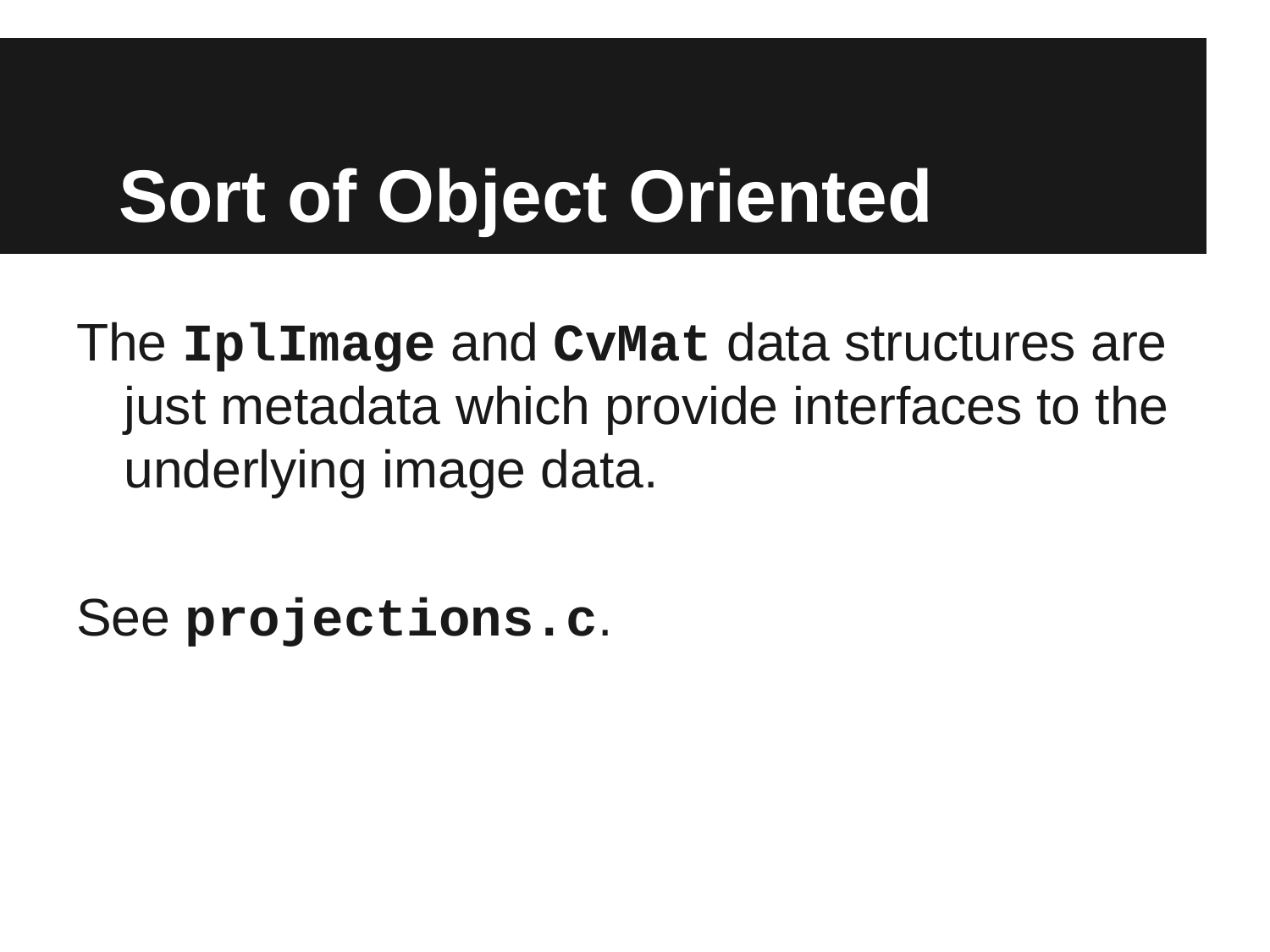

# Sort of Object Oriented
The IplImage and CvMat data structures are just metadata which provide interfaces to the underlying image data.

See projections.c.